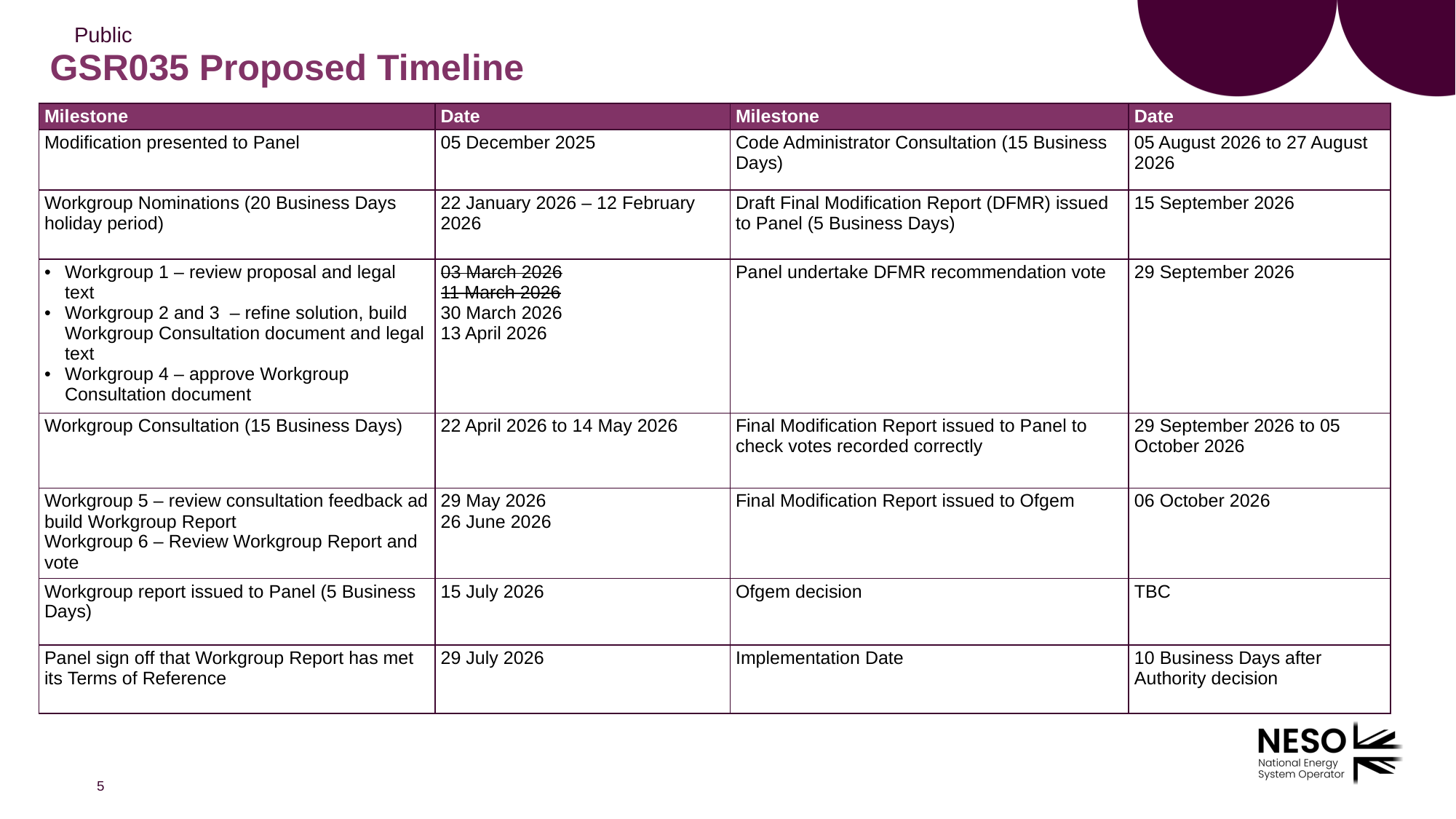

# GSR035 Proposed Timeline
| Milestone​ | Date​ | Milestone​ | Date​ |
| --- | --- | --- | --- |
| Modification presented to Panel​ | 05 December 2025 | Code Administrator Consultation (15 Business Days) | 05 August 2026 to 27 August 2026 |
| Workgroup Nominations (20 Business Days holiday period)​ ​ | 22 January 2026 – 12 February 2026 | Draft Final Modification Report (DFMR) issued to Panel (5 Business Days)​ | 15 September 2026 |
| Workgroup 1 – review proposal and legal text Workgroup 2 and 3 – refine solution, build Workgroup Consultation document and legal text Workgroup 4 – approve Workgroup Consultation document | 03 March 2026 11 March 2026 30 March 2026 13 April 2026 | Panel undertake DFMR recommendation vote ​ | 29 September 2026 |
| Workgroup Consultation (15 Business Days)​ | 22 April 2026 to 14 May 2026 | Final Modification Report issued to Panel to check votes recorded correctly | 29 September 2026 to 05 October 2026 |
| Workgroup 5 – review consultation feedback ad build Workgroup Report Workgroup 6 – Review Workgroup Report and vote | 29 May 2026 26 June 2026 | Final Modification Report issued to Ofgem​ | 06 October 2026 |
| Workgroup report issued to Panel (5 Business Days)​ | 15 July 2026 | Ofgem decision ​ | TBC |
| Panel sign off that Workgroup Report has met its Terms of Reference​ | 29 July 2026 | Implementation Date ​ | 10 Business Days after Authority decision |